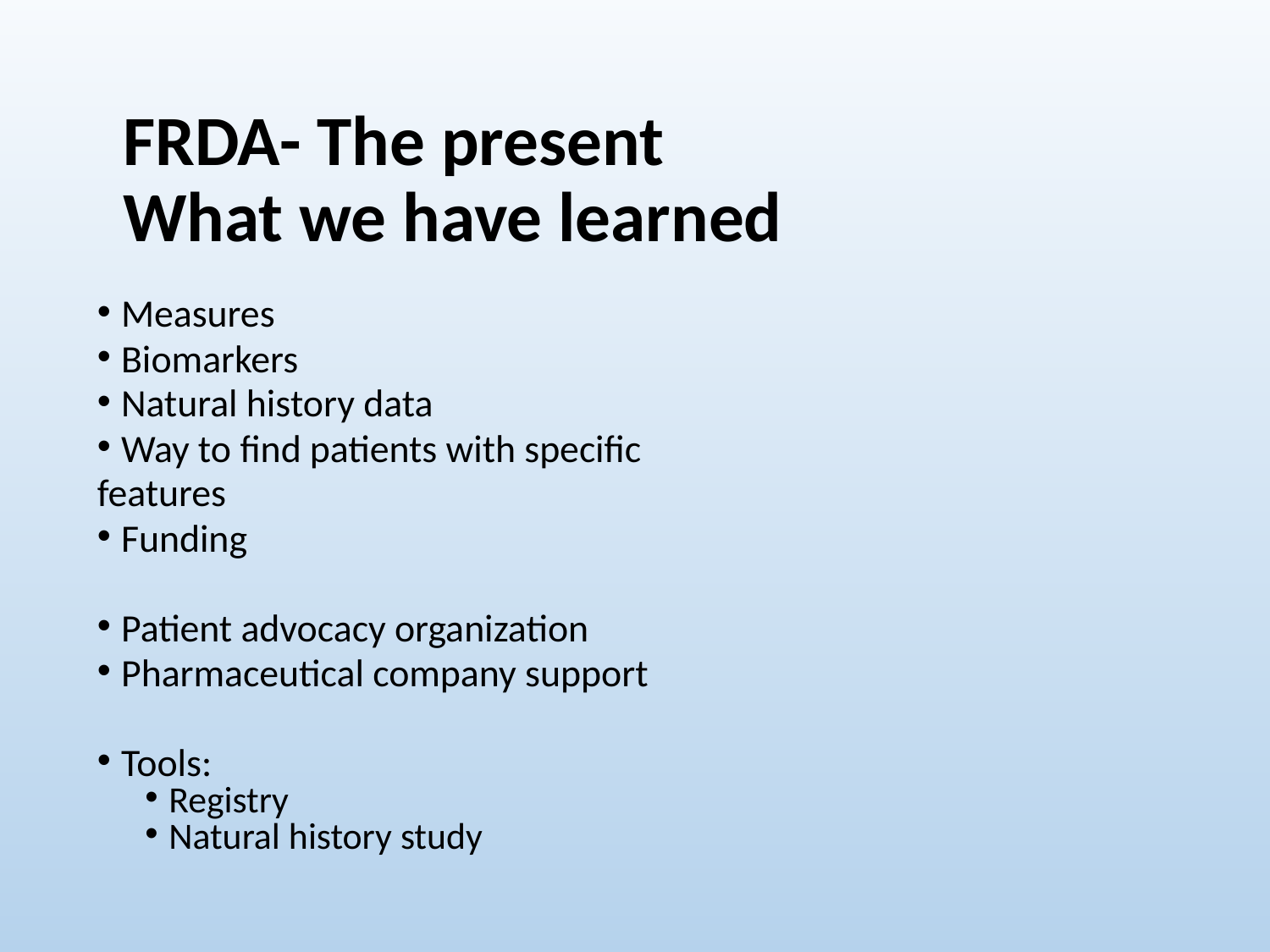

# FRDA- The present What we have learned
Measures
Biomarkers
Natural history data
Way to find patients with specific
features
Funding

Patient advocacy organization
Pharmaceutical company support

Tools:
Registry
Natural history study